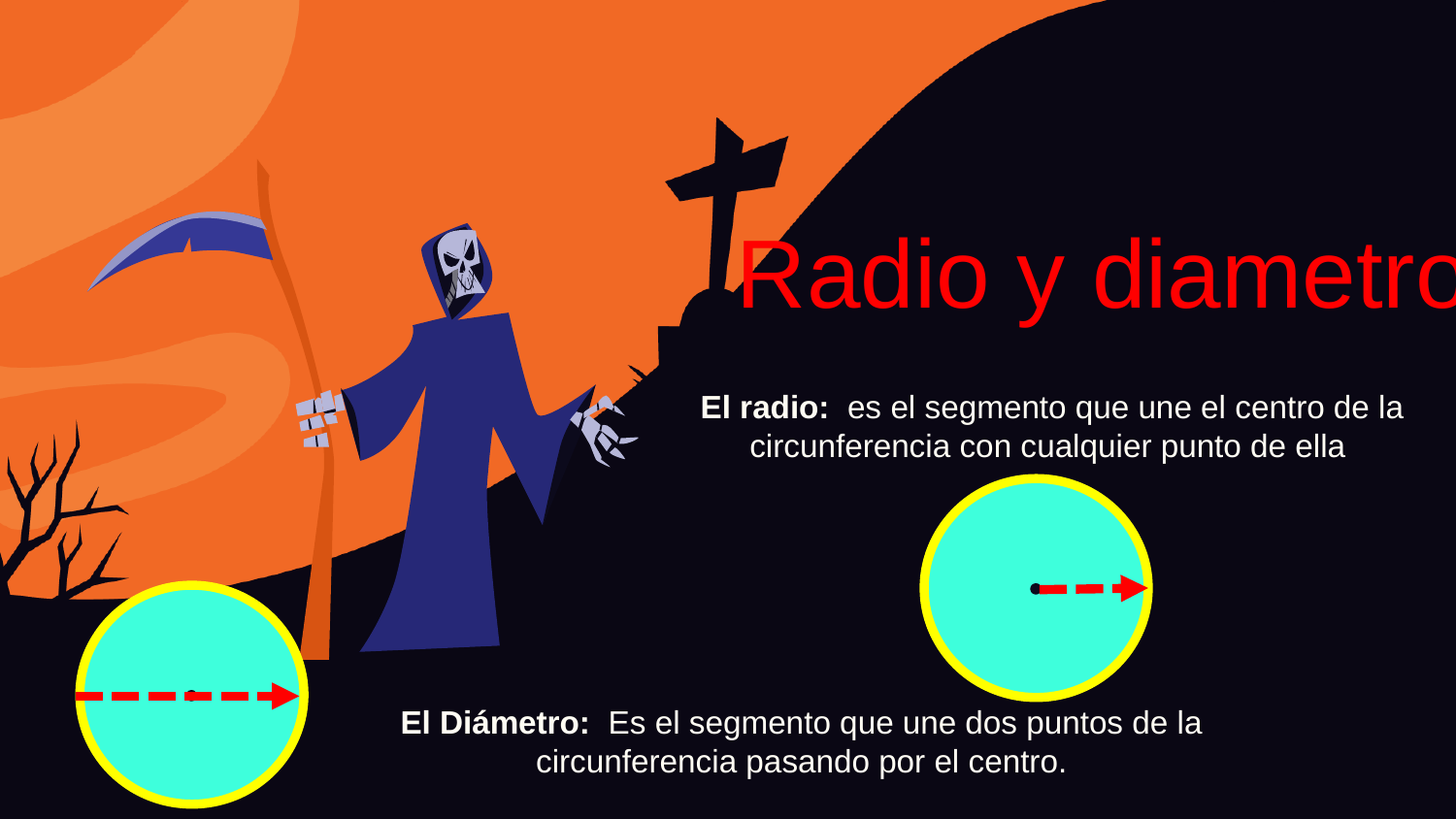

# Radio y diametro!

El radio:  es el segmento que une el centro de la circunferencia con cualquier punto de ella

El Diámetro:  Es el segmento que une dos puntos de la circunferencia pasando por el centro.